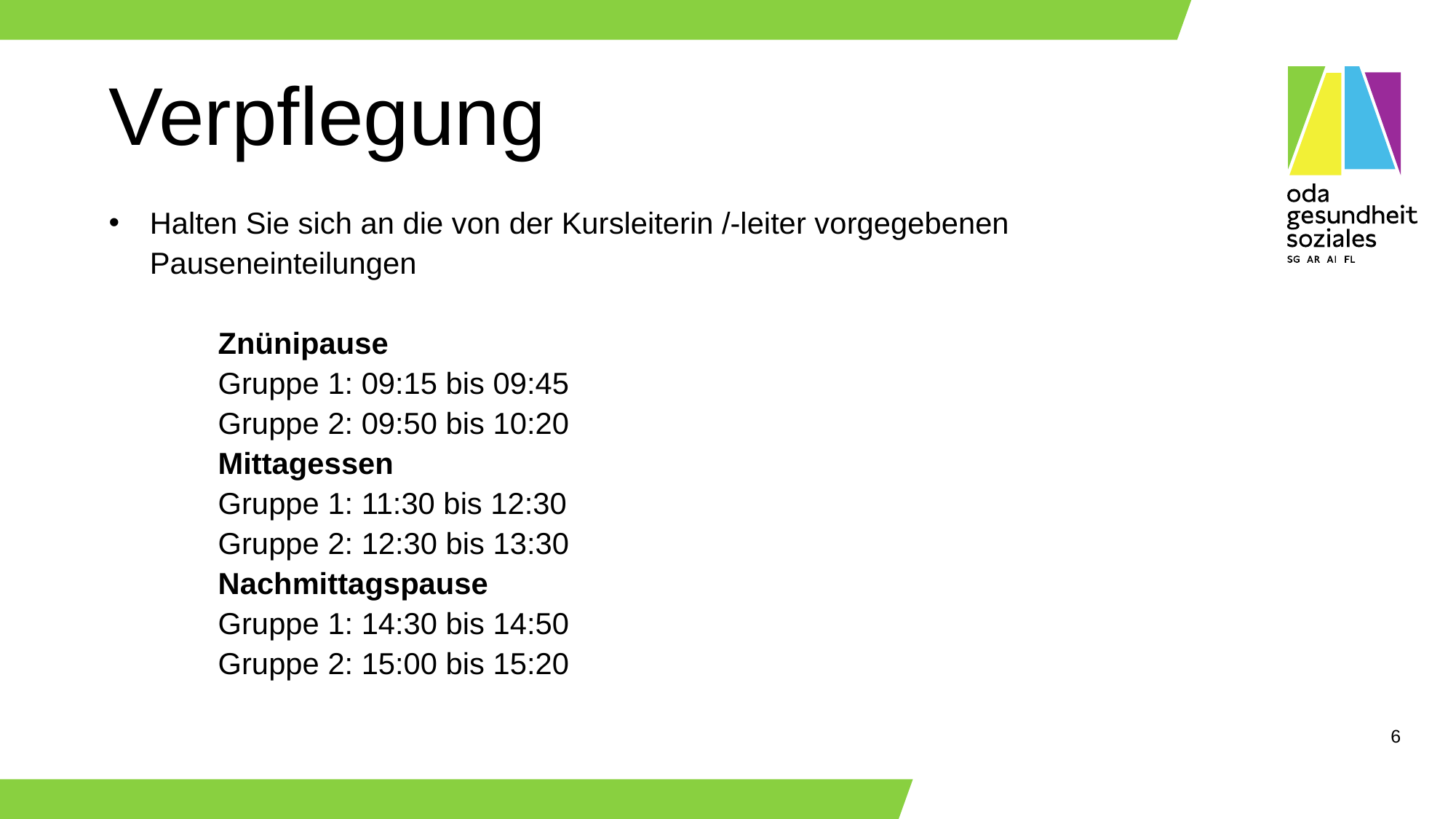

# Verpflegung
Halten Sie sich an die von der Kursleiterin /-leiter vorgegebenen Pauseneinteilungen

	Znünipause
	Gruppe 1: 09:15 bis 09:45
	Gruppe 2: 09:50 bis 10:20
	Mittagessen
	Gruppe 1: 11:30 bis 12:30
	Gruppe 2: 12:30 bis 13:30
	Nachmittagspause
	Gruppe 1: 14:30 bis 14:50
	Gruppe 2: 15:00 bis 15:20

6